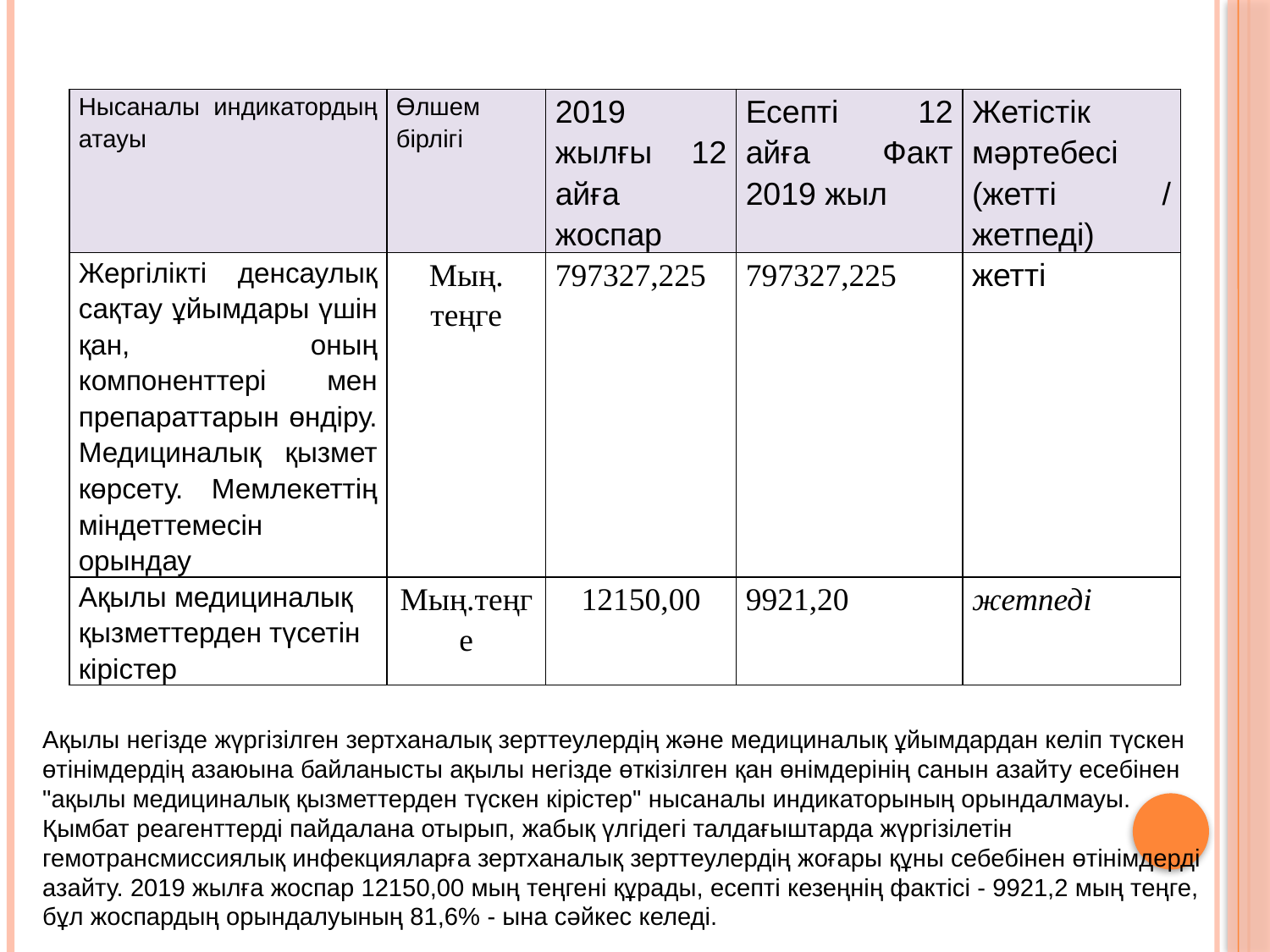

1-стратегиялық бағыт кәсіпорынның қаржылық тұрақтылығын қамтамасыз ету
| Нысаналы индикатордың атауы | Өлшем бірлігі | 2019 жылғы 12 айға жоспар | Есепті 12 айға Факт 2019 жыл | Жетістік мәртебесі (жетті / жетпеді) |
| --- | --- | --- | --- | --- |
| Жергілікті денсаулық сақтау ұйымдары үшін қан, оның компоненттері мен препараттарын өндіру. Медициналық қызмет көрсету. Мемлекеттің міндеттемесін орындау | Мың. теңге | 797327,225 | 797327,225 | жетті |
| Ақылы медициналық қызметтерден түсетін кірістер | Мың.теңге | 12150,00 | 9921,20 | жетпеді |
Ақылы негізде жүргізілген зертханалық зерттеулердің және медициналық ұйымдардан келіп түскен өтінімдердің азаюына байланысты ақылы негізде өткізілген қан өнімдерінің санын азайту есебінен "ақылы медициналық қызметтерден түскен кірістер" нысаналы индикаторының орындалмауы. Қымбат реагенттерді пайдалана отырып, жабық үлгідегі талдағыштарда жүргізілетін гемотрансмиссиялық инфекцияларға зертханалық зерттеулердің жоғары құны себебінен өтінімдерді азайту. 2019 жылға жоспар 12150,00 мың теңгені құрады, есепті кезеңнің фактісі - 9921,2 мың теңге, бұл жоспардың орындалуының 81,6% - ына сәйкес келеді.